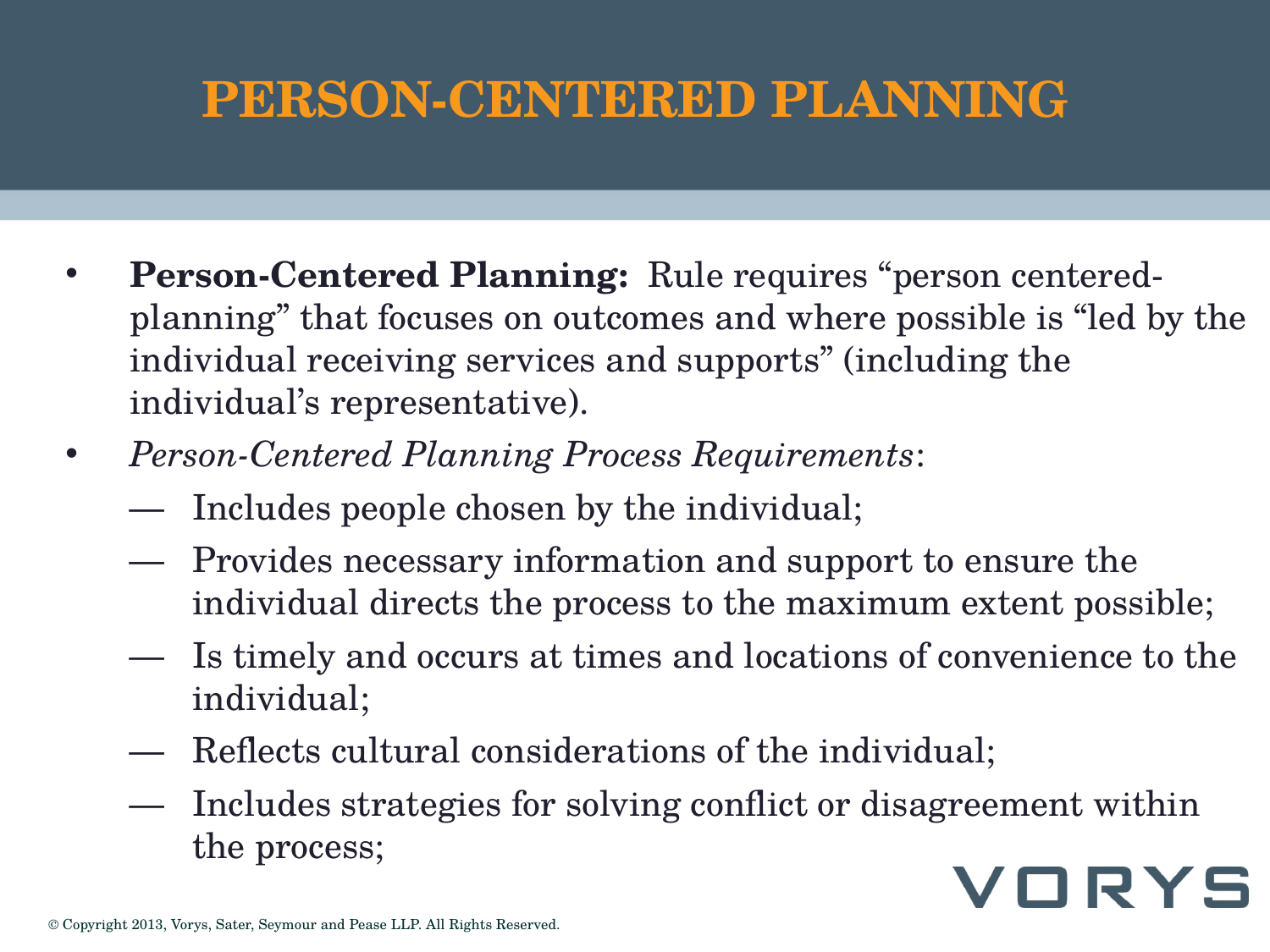

# PERSON-CENTERED PLANNING

Person-Centered Planning:  Rule requires “person centered-planning” that focuses on outcomes and where possible is “led by the individual receiving services and supports” (including the individual’s representative).
Person-Centered Planning Process Requirements:
Includes people chosen by the individual;
Provides necessary information and support to ensure the individual directs the process to the maximum extent possible;
Is timely and occurs at times and locations of convenience to the individual;
Reflects cultural considerations of the individual;
Includes strategies for solving conflict or disagreement within the process;